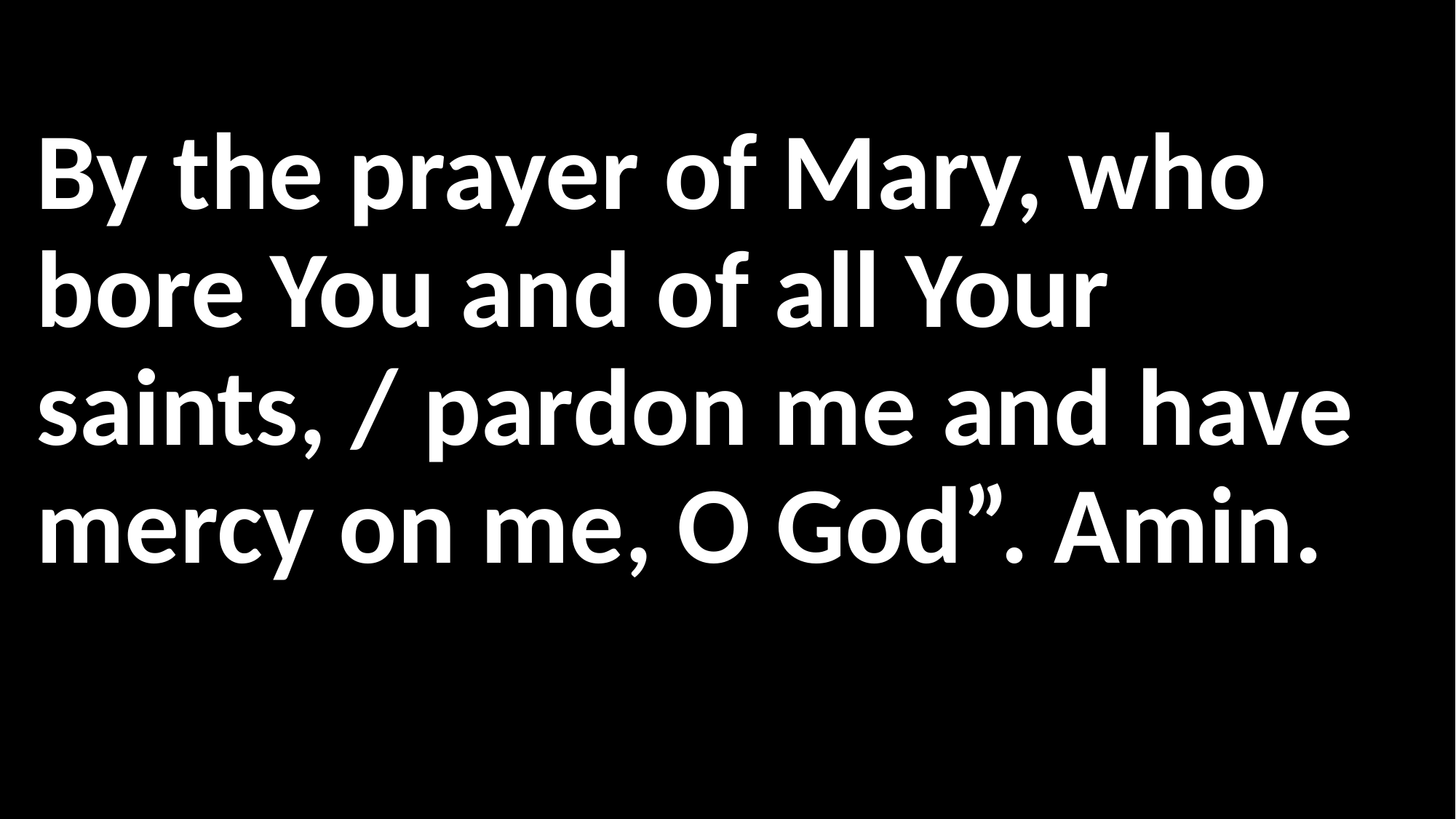

By the prayer of Mary, who bore You and of all Your saints, / pardon me and have mercy on me, O God”. Amin.